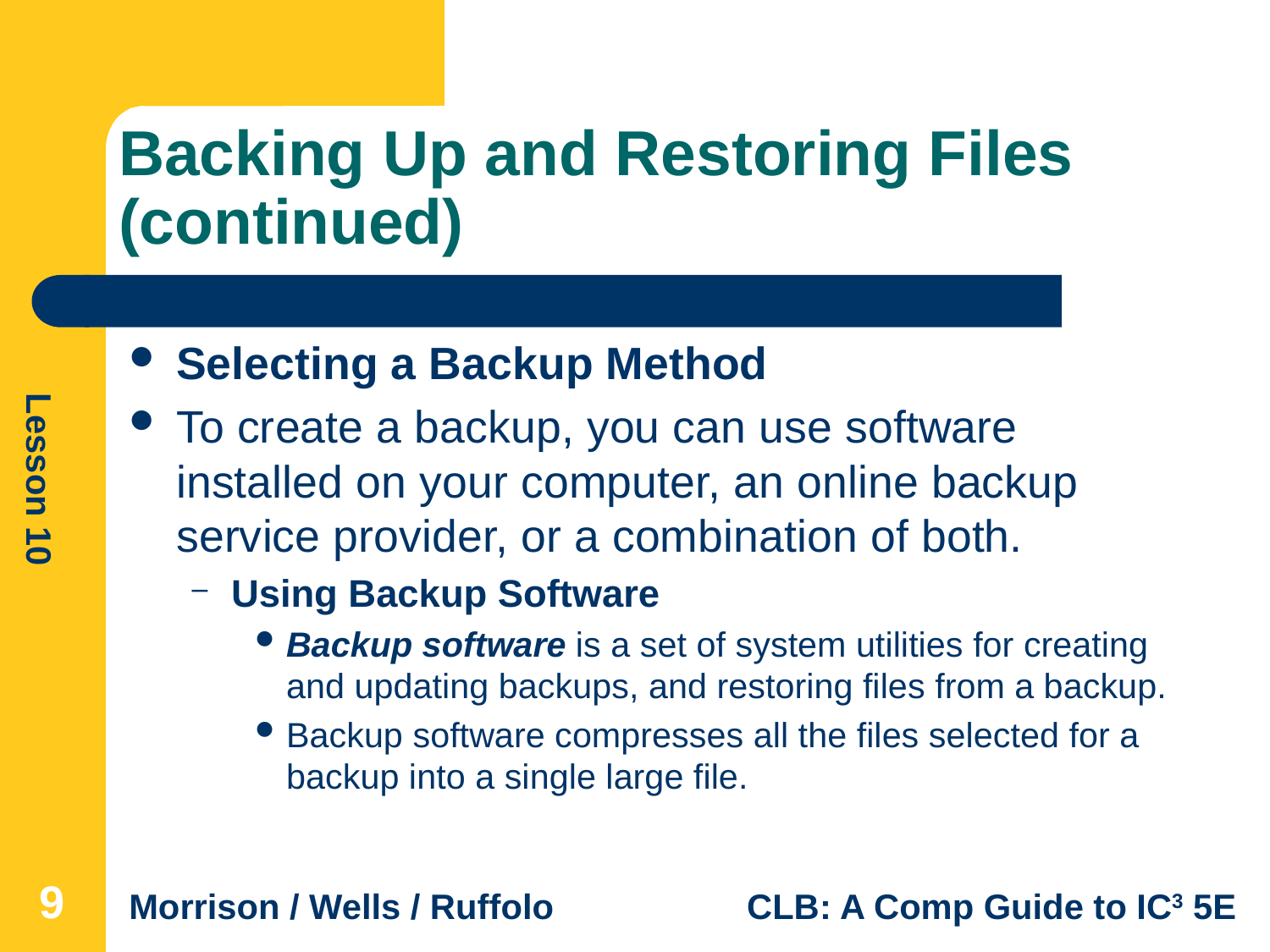

# Backing Up and Restoring Files (continued)
Selecting a Backup Method
To create a backup, you can use software installed on your computer, an online backup service provider, or a combination of both.
Using Backup Software
Backup software is a set of system utilities for creating and updating backups, and restoring files from a backup.
Backup software compresses all the files selected for a backup into a single large file.
9